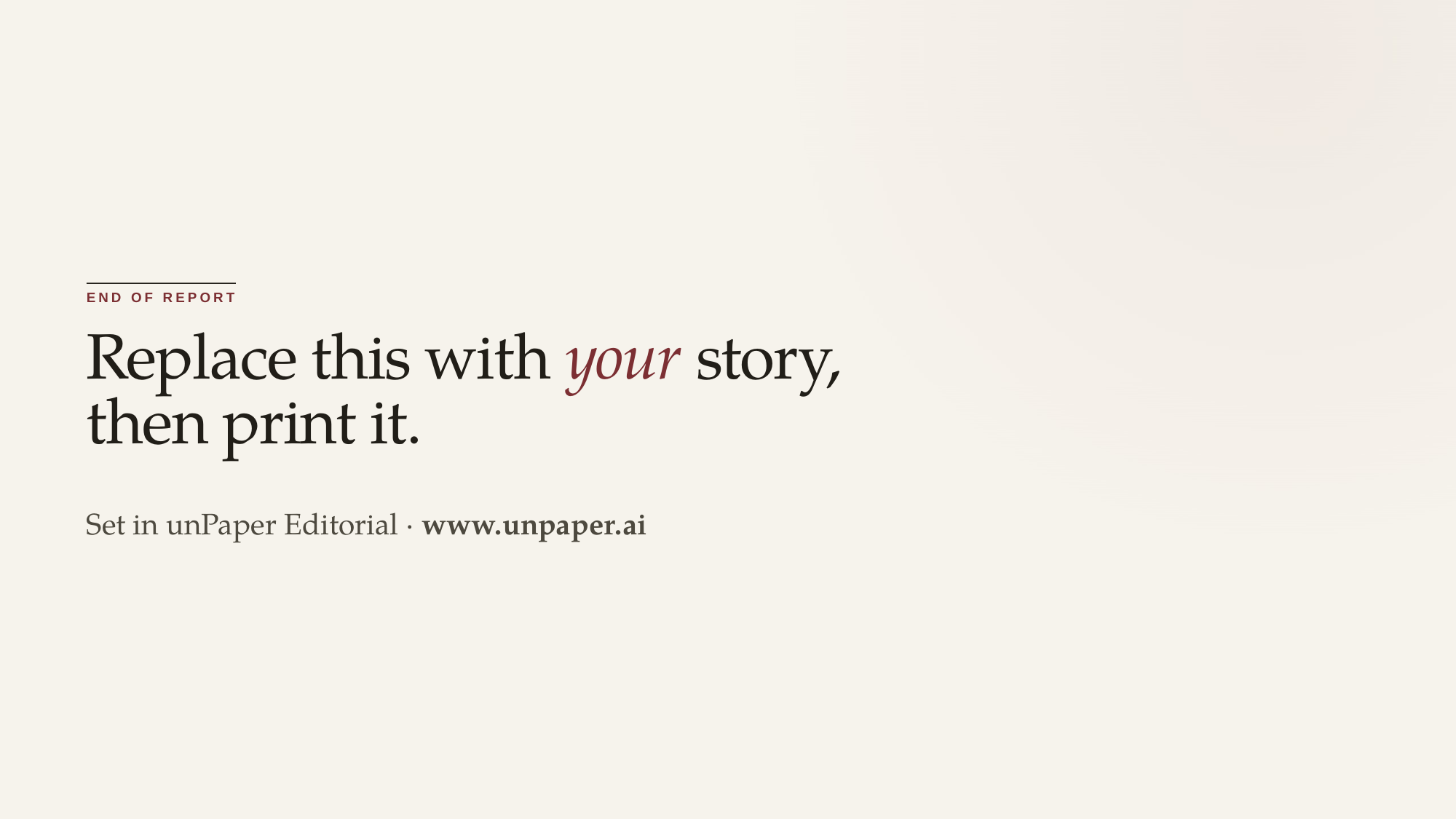

END OF REPORT
Replace this with your story,
then print it.
Set in unPaper Editorial · www.unpaper.ai